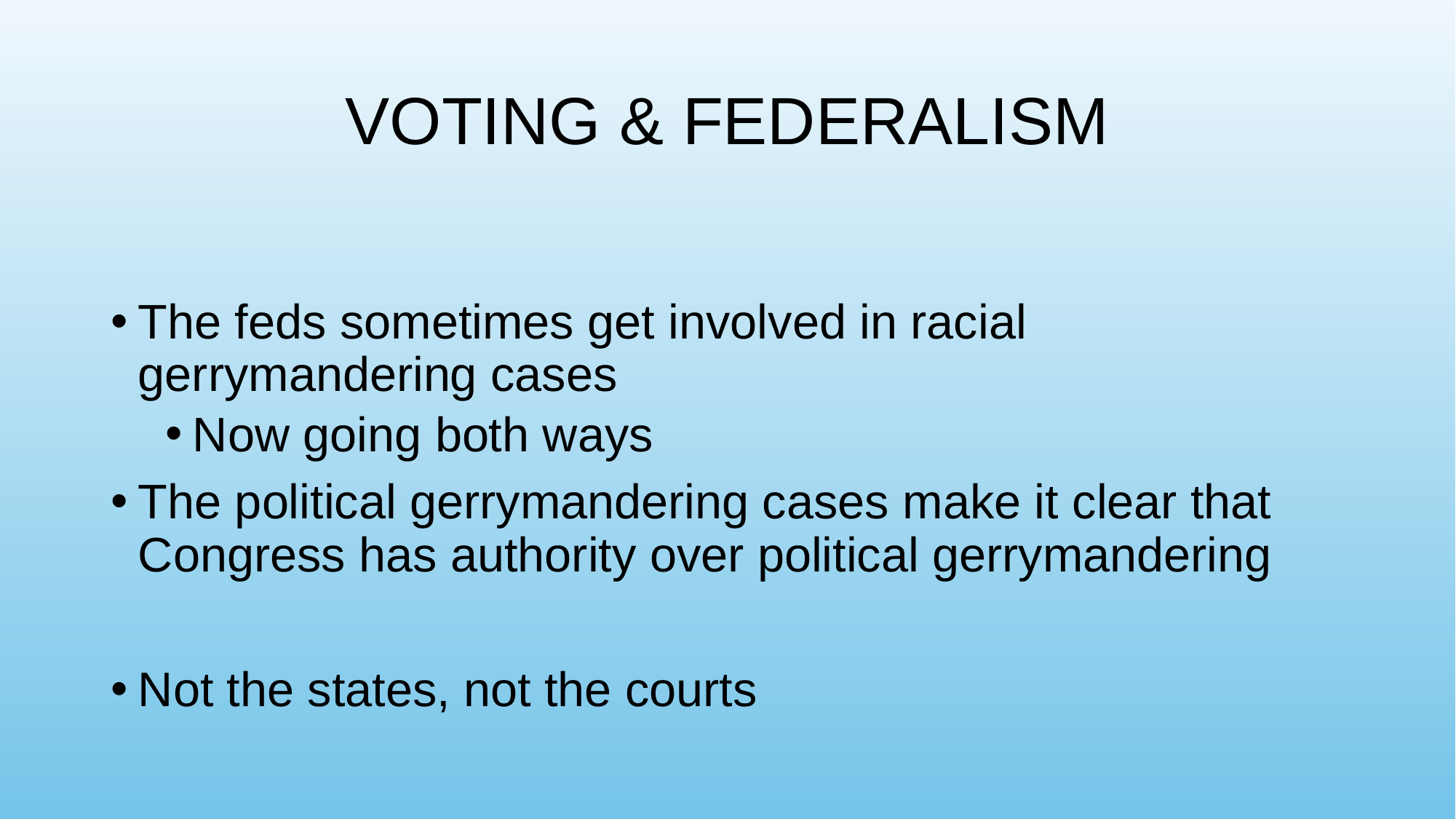

# Voting & federalism

The feds sometimes get involved in racial gerrymandering cases
Now going both ways
The political gerrymandering cases make it clear that Congress has authority over political gerrymandering

Not the states, not the courts